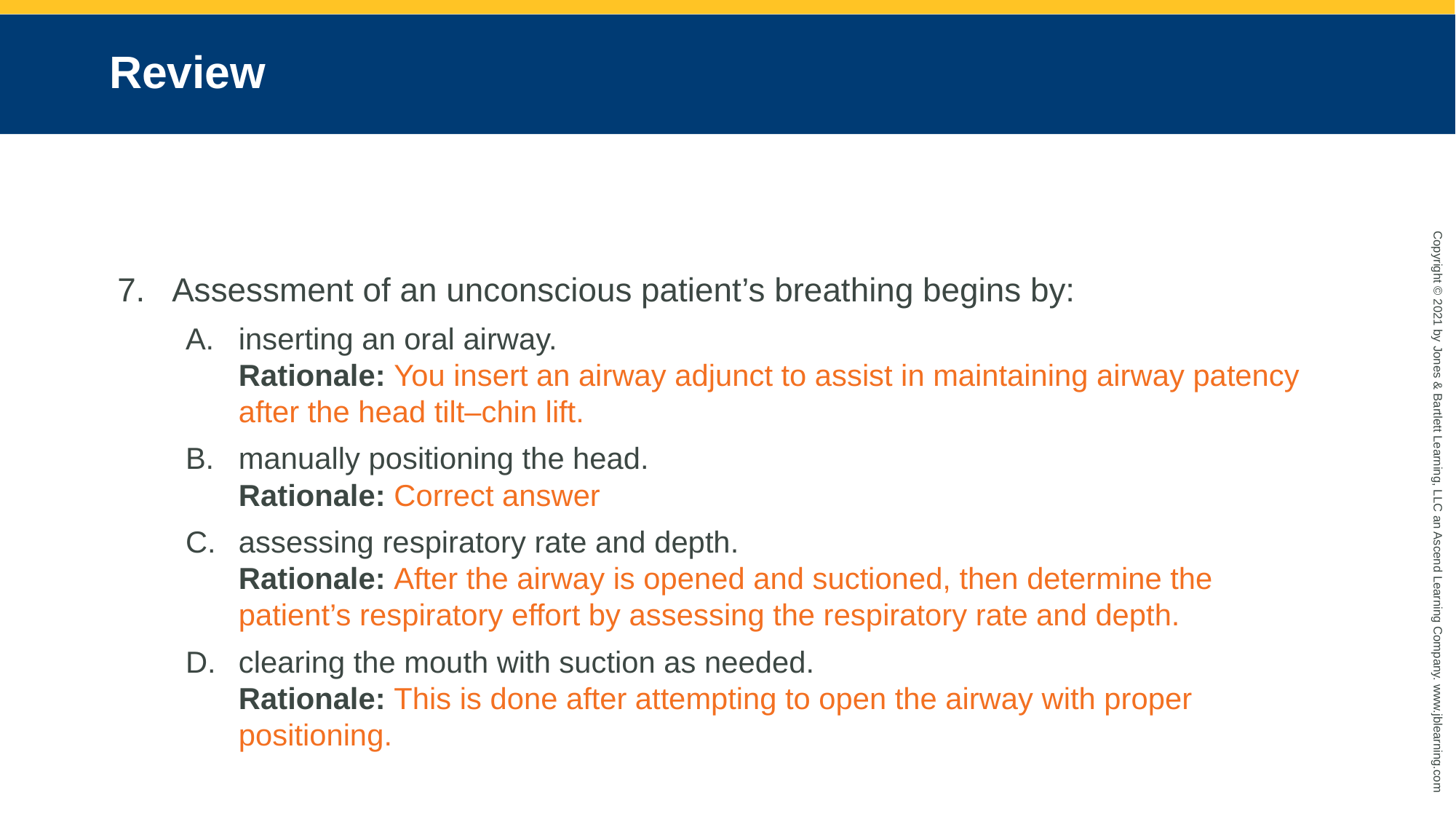

# Review
Assessment of an unconscious patient’s breathing begins by:
inserting an oral airway.
Rationale: You insert an airway adjunct to assist in maintaining airway patency after the head tilt–chin lift.
manually positioning the head.
Rationale: Correct answer
assessing respiratory rate and depth.
Rationale: After the airway is opened and suctioned, then determine the patient’s respiratory effort by assessing the respiratory rate and depth.
clearing the mouth with suction as needed.
Rationale: This is done after attempting to open the airway with proper positioning.